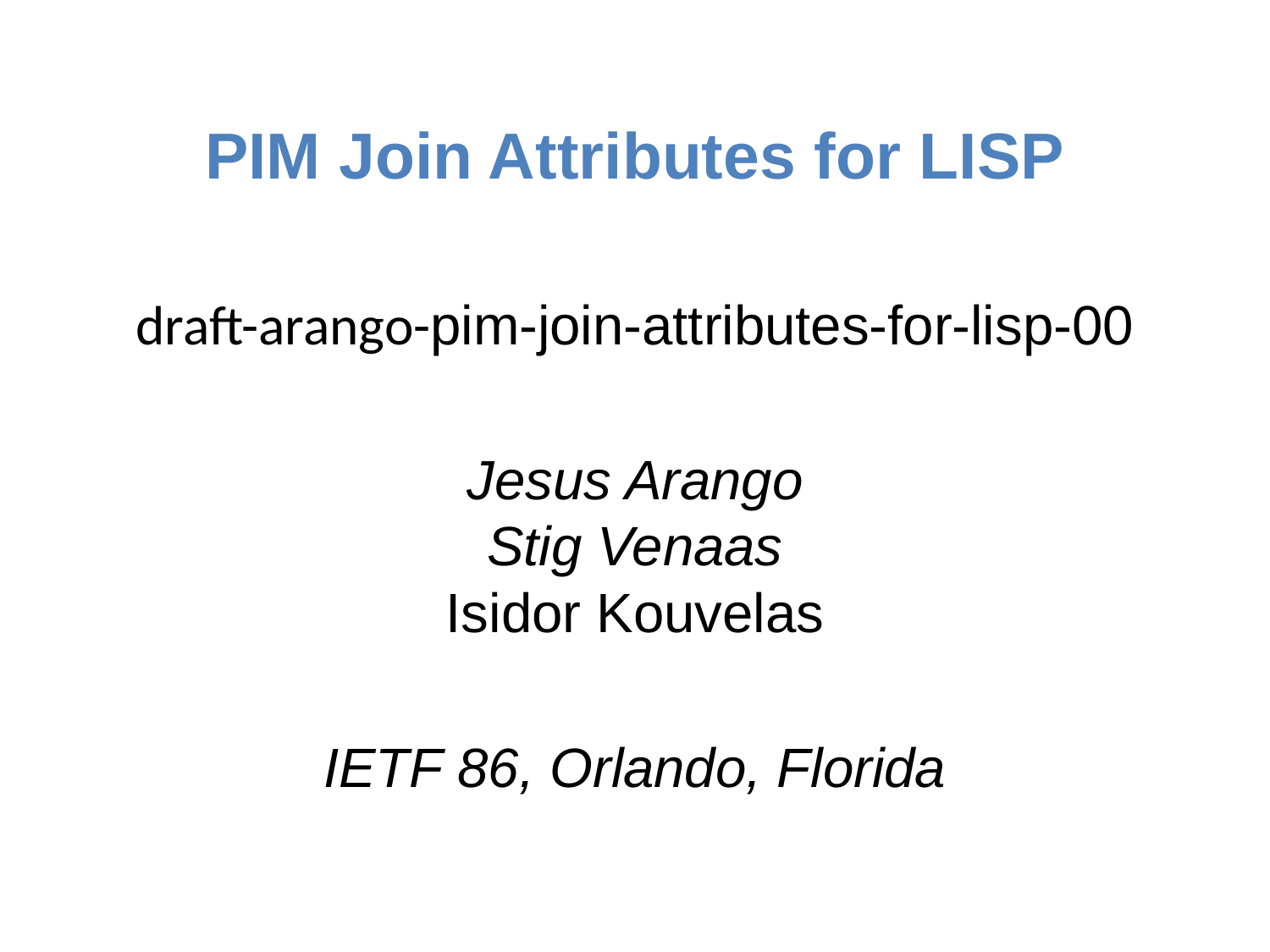

# PIM Join Attributes for LISP
draft-arango-pim-join-attributes-for-lisp-00

Jesus Arango
Stig Venaas
Isidor Kouvelas

IETF 86, Orlando, Florida